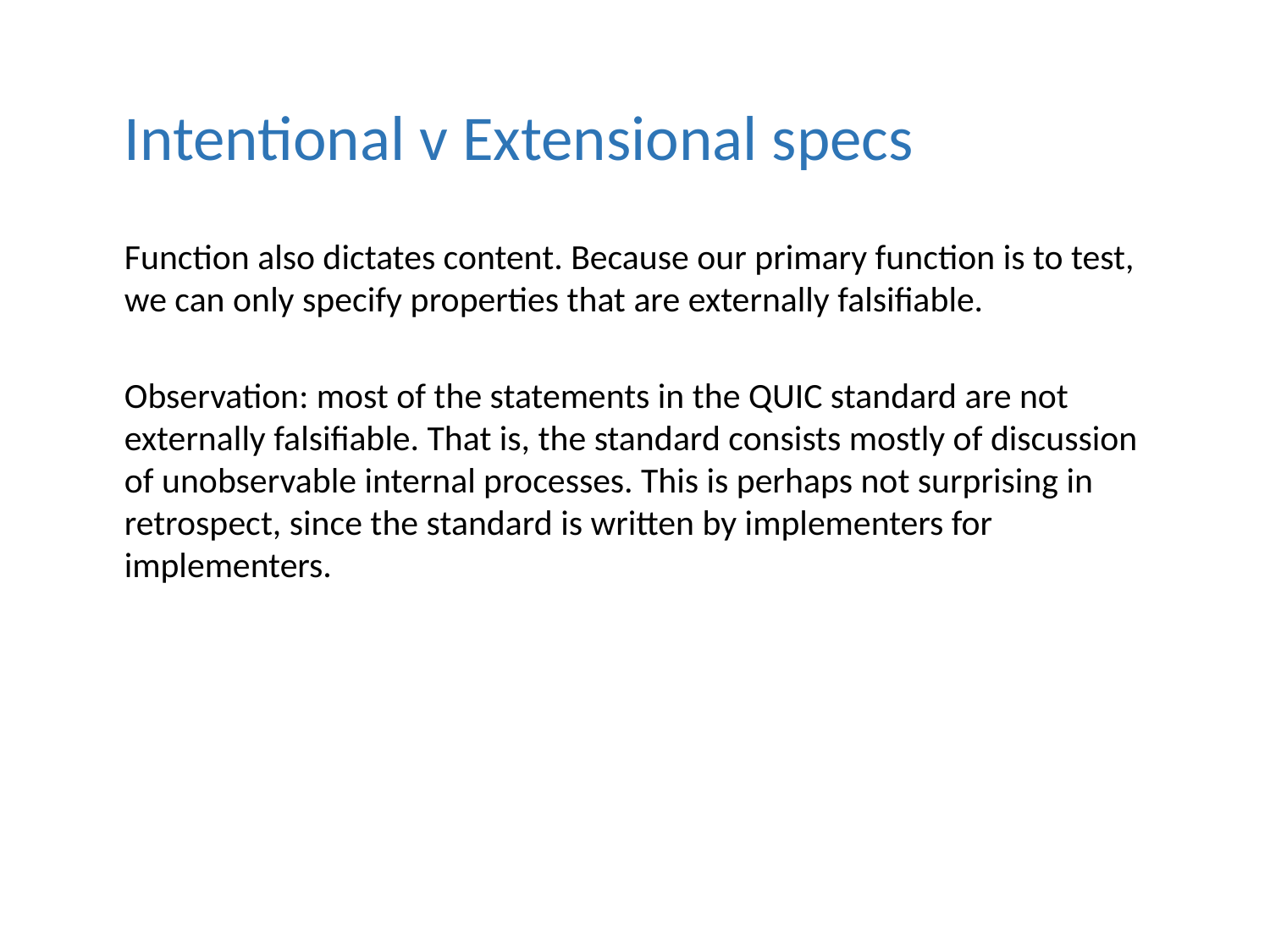

Intentional v Extensional specs
Function also dictates content. Because our primary function is to test, we can only specify properties that are externally falsifiable.
Observation: most of the statements in the QUIC standard are not externally falsifiable. That is, the standard consists mostly of discussion of unobservable internal processes. This is perhaps not surprising in retrospect, since the standard is written by implementers for implementers.